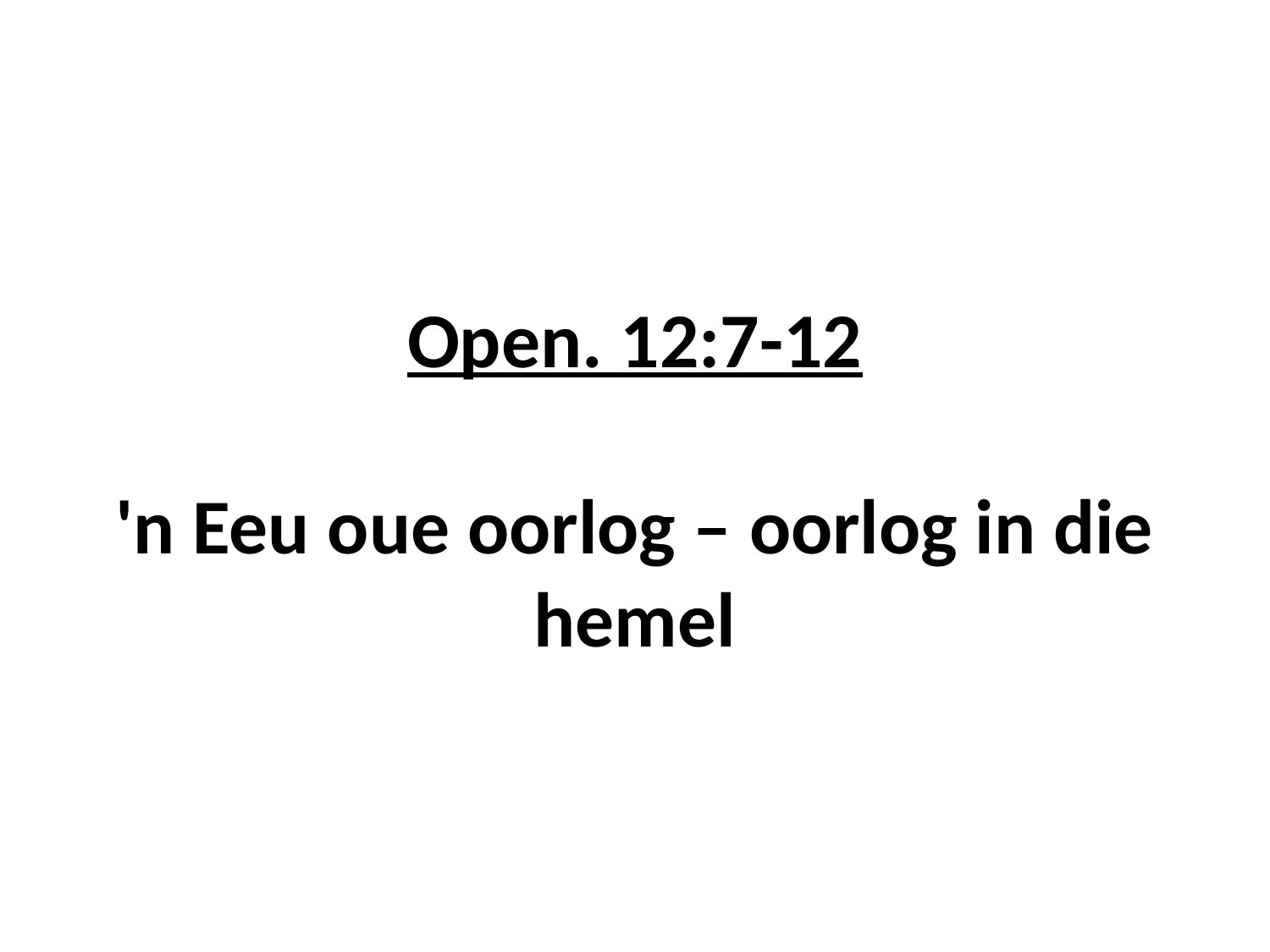

# Open. 12:7-12 'n Eeu oue oorlog – oorlog in die hemel